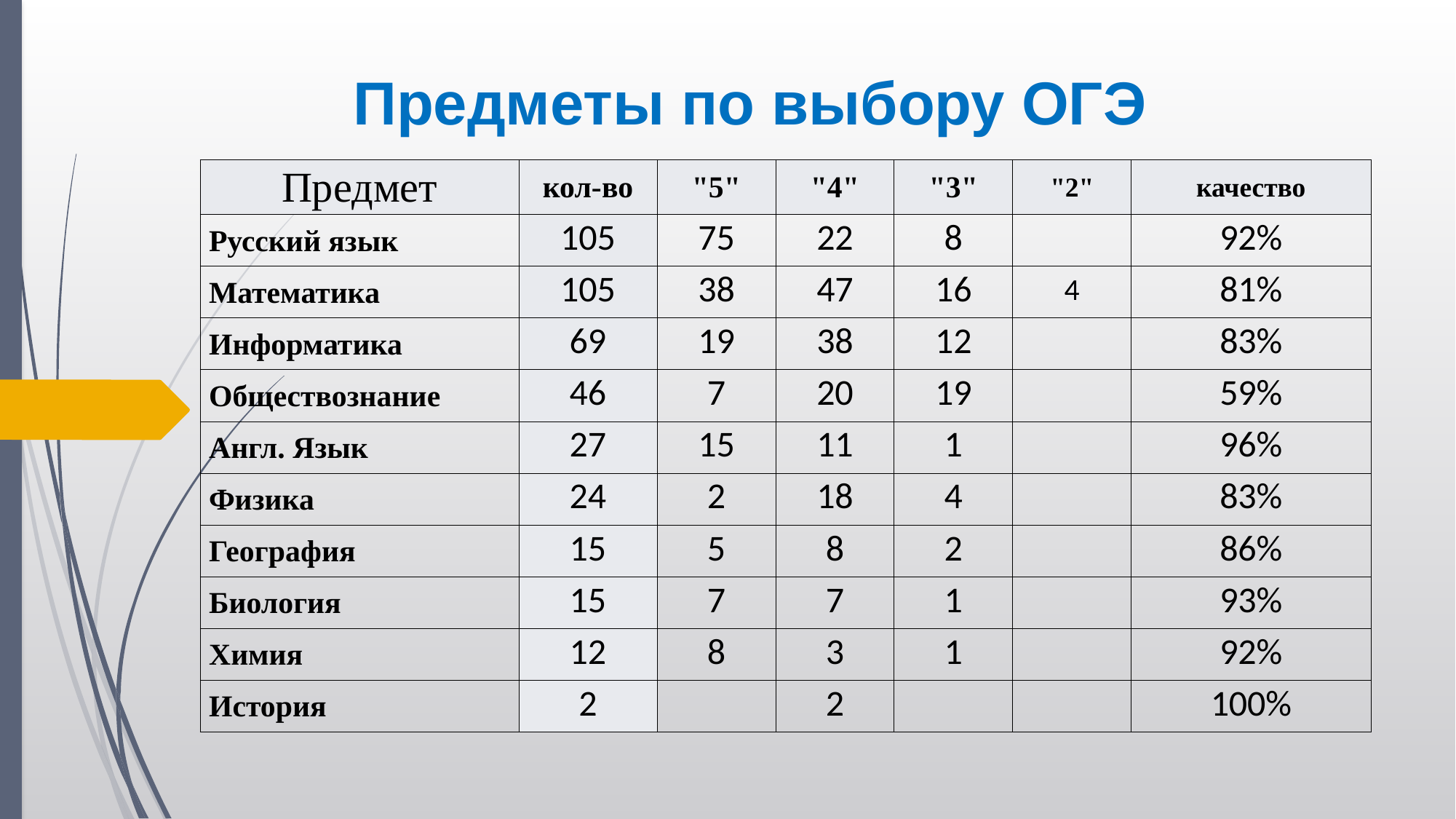

# Предметы по выбору ОГЭ
| Предмет | кол-во | "5" | "4" | "3" | "2" | качество |
| --- | --- | --- | --- | --- | --- | --- |
| Русский язык | 105 | 75 | 22 | 8 |  | 92% |
| Математика | 105 | 38 | 47 | 16 | 4 | 81% |
| Информатика | 69 | 19 | 38 | 12 |  | 83% |
| Обществознание | 46 | 7 | 20 | 19 |  | 59% |
| Англ. Язык | 27 | 15 | 11 | 1 |  | 96% |
| Физика | 24 | 2 | 18 | 4 |  | 83% |
| География | 15 | 5 | 8 | 2 |  | 86% |
| Биология | 15 | 7 | 7 | 1 |  | 93% |
| Химия | 12 | 8 | 3 | 1 |  | 92% |
| История | 2 |  | 2 |  |  | 100% |